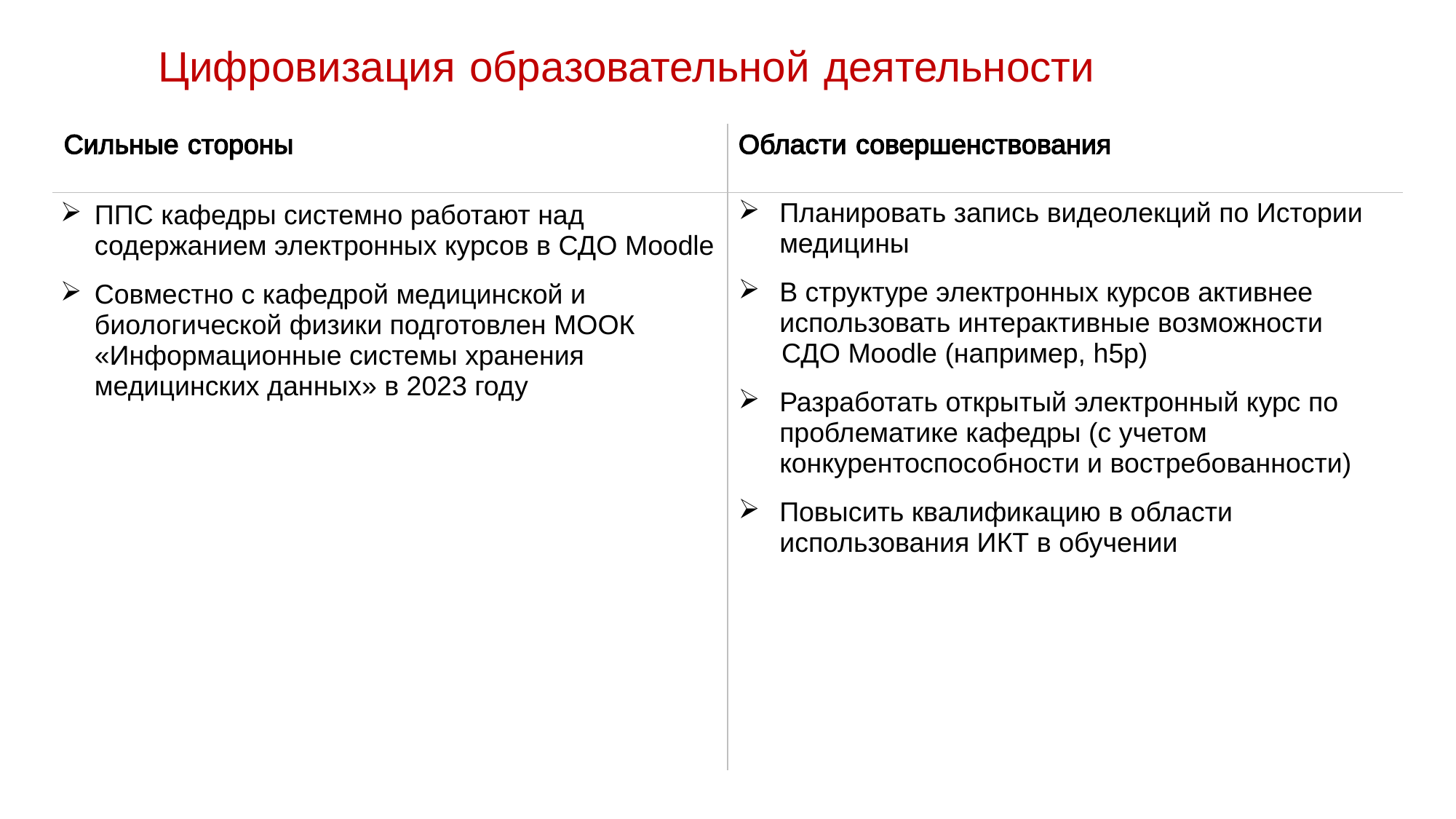

Цифровизация образовательной деятельности
| Сильные стороны | Области совершенствования |
| --- | --- |
| ППС кафедры системно работают над содержанием электронных курсов в СДО Moodle Совместно с кафедрой медицинской и биологической физики подготовлен МООК «Информационные системы хранения медицинских данных» в 2023 году | Планировать запись видеолекций по Истории медицины В структуре электронных курсов активнее использовать интерактивные возможности СДО Moodle (например, h5p) Разработать открытый электронный курс по проблематике кафедры (с учетом конкурентоспособности и востребованности) Повысить квалификацию в области использования ИКТ в обучении |